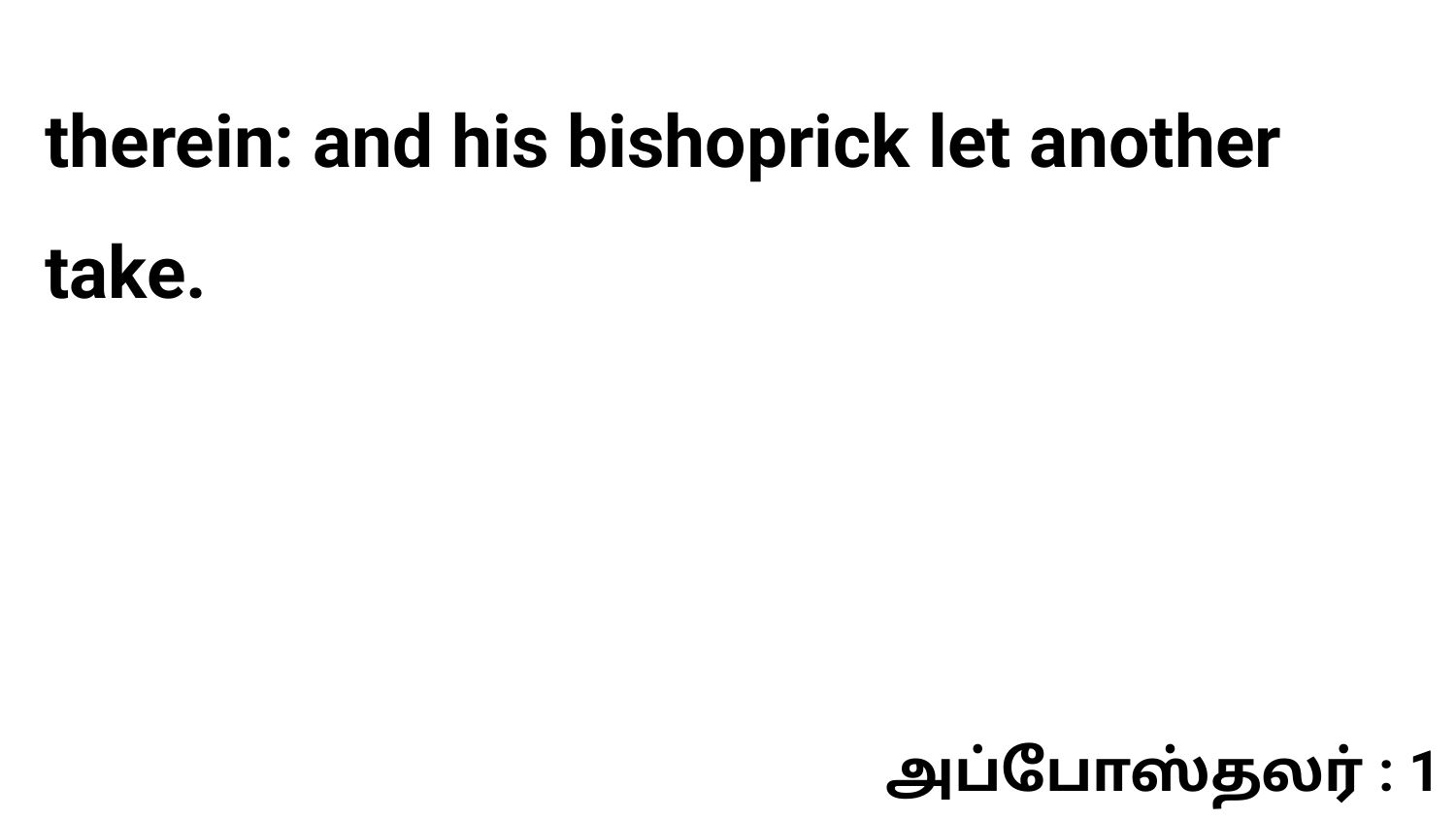

therein: and his bishoprick let another take.
அப்போஸ்தலர் : 1